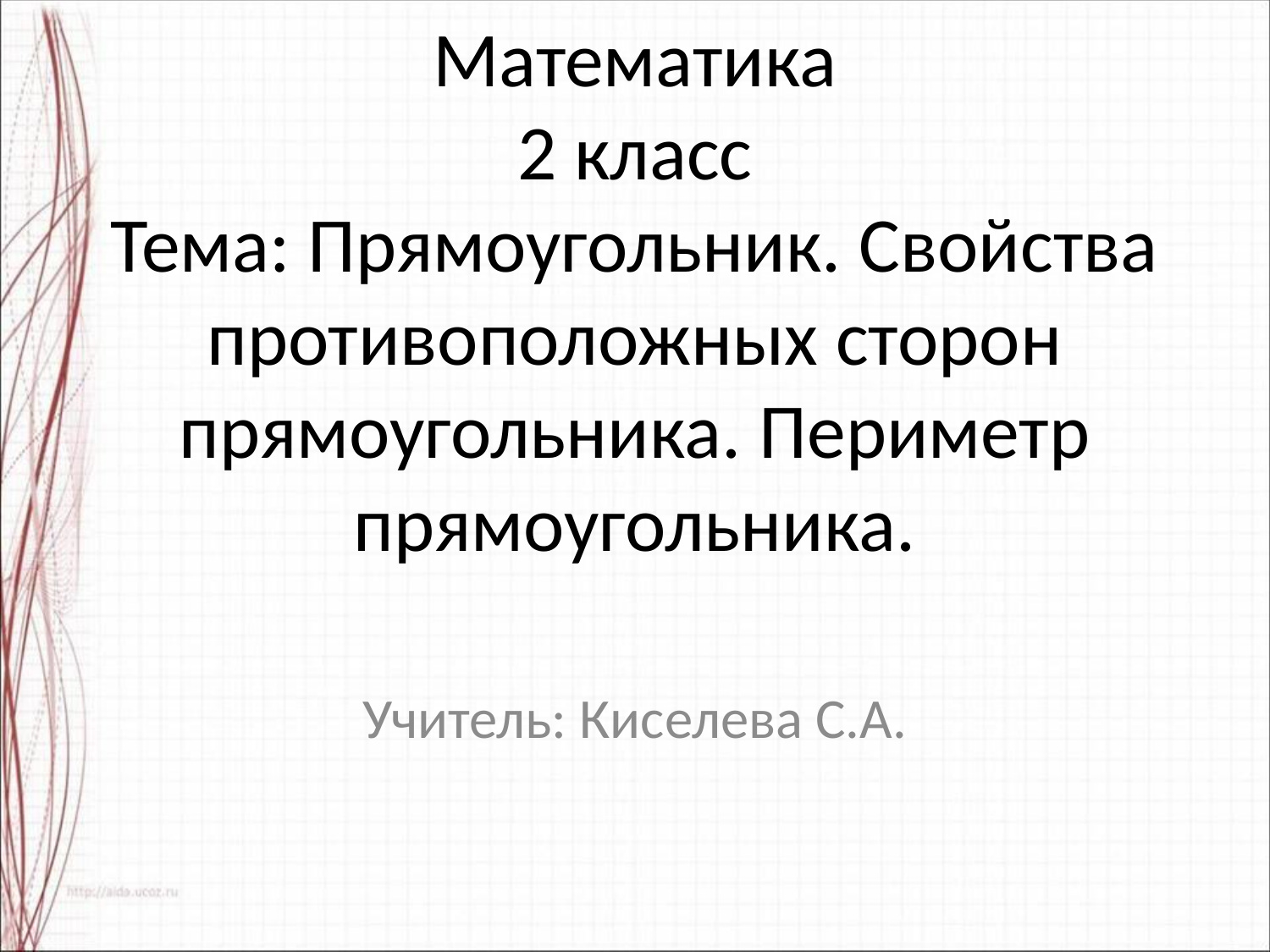

# Математика 2 класс Тема: Прямоугольник. Свойства противоположных сторон прямоугольника. Периметр прямоугольника.
Учитель: Киселева С.А.